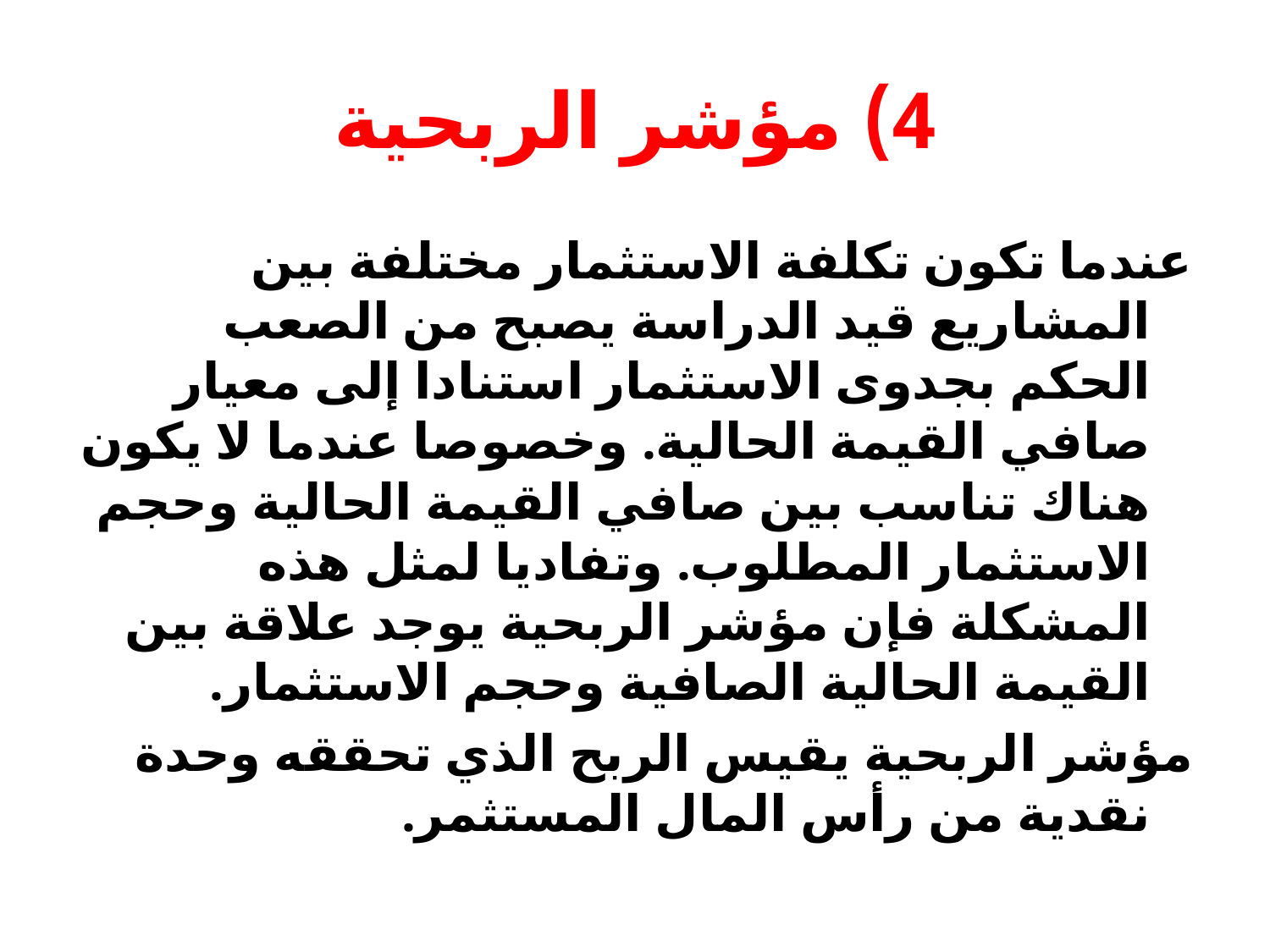

# 4) مؤشر الربحية
عندما تكون تكلفة الاستثمار مختلفة بين المشاريع قيد الدراسة يصبح من الصعب الحكم بجدوى الاستثمار استنادا إلى معيار صافي القيمة الحالية. وخصوصا عندما لا يكون هناك تناسب بين صافي القيمة الحالية وحجم الاستثمار المطلوب. وتفاديا لمثل هذه المشكلة فإن مؤشر الربحية يوجد علاقة بين القيمة الحالية الصافية وحجم الاستثمار.
مؤشر الربحية يقيس الربح الذي تحققه وحدة نقدية من رأس المال المستثمر.